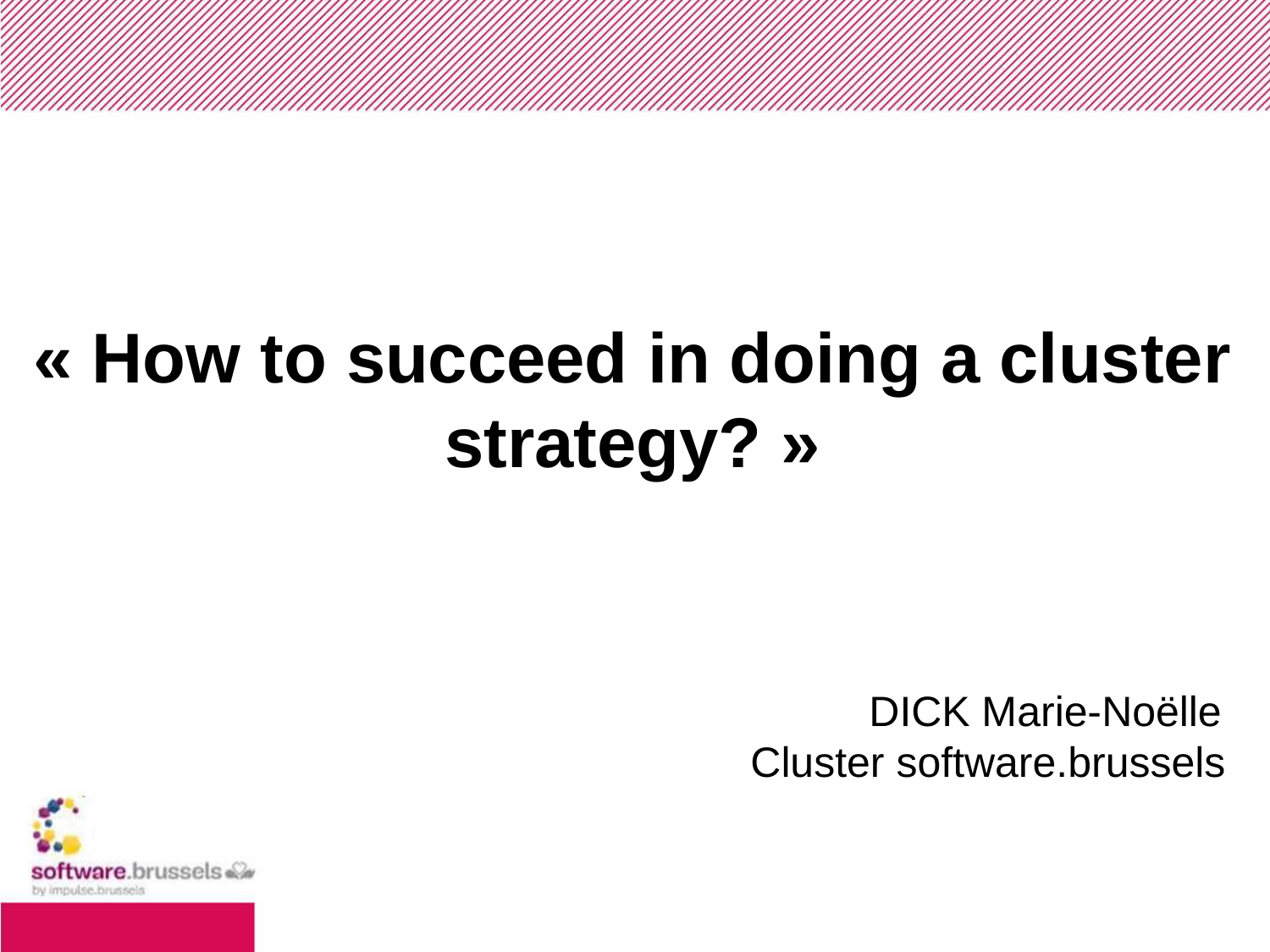

« How to succeed in doing a cluster strategy? »

					                 DICK Marie-Noëlle
					       Cluster software.brussels